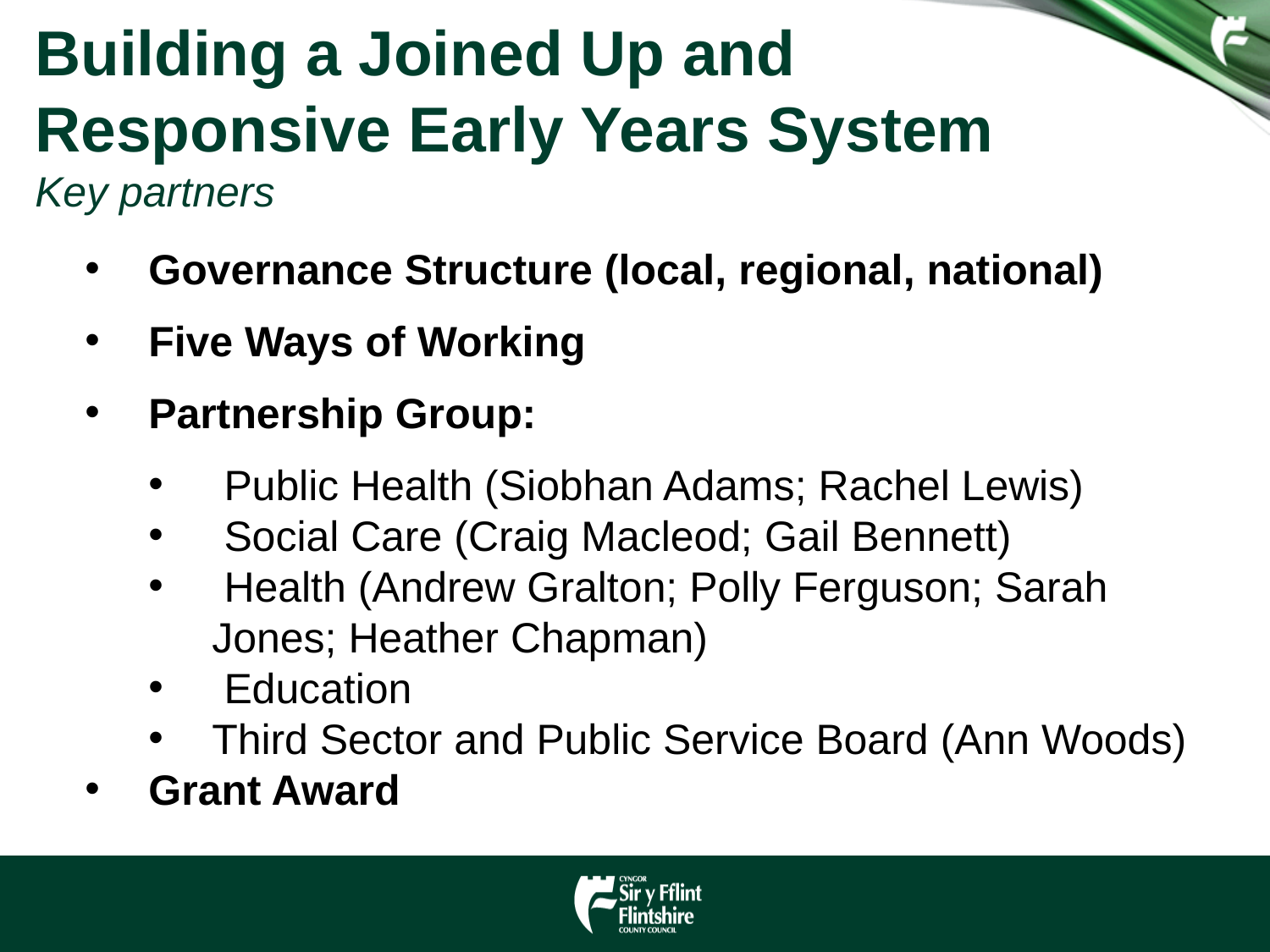

# Building a Joined Up and Responsive Early Years System Key partners

Governance Structure (local, regional, national)
Five Ways of Working
Partnership Group:
 Public Health (Siobhan Adams; Rachel Lewis)
 Social Care (Craig Macleod; Gail Bennett)
 Health (Andrew Gralton; Polly Ferguson; Sarah           Jones; Heather Chapman)
 Education
Third Sector and Public Service Board (Ann Woods)
Grant Award